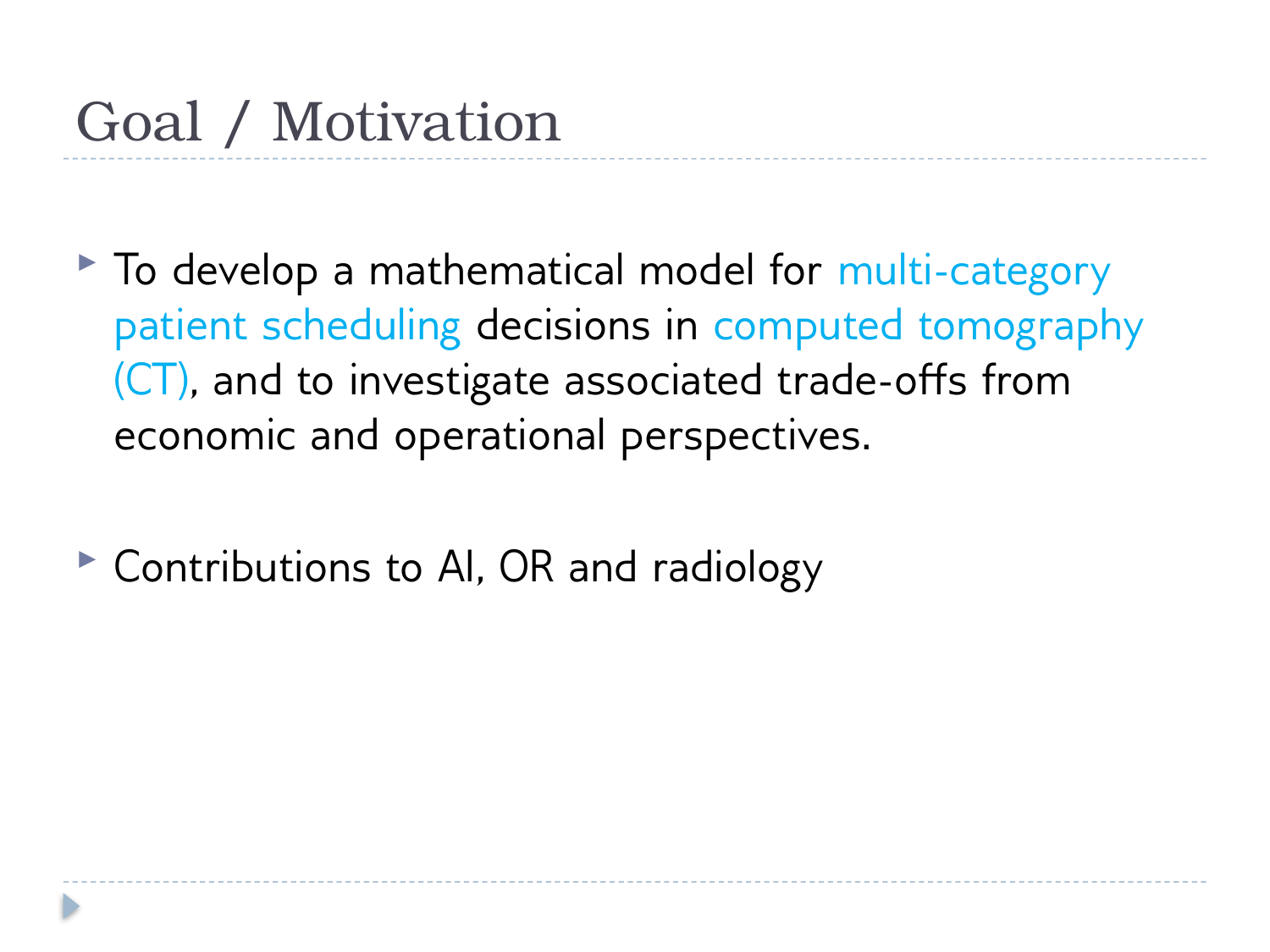

# Goal / Motivation
To develop a mathematical model for multi-category patient scheduling decisions in computed tomography (CT), and to investigate associated trade-offs from economic and operational perspectives.

Contributions to AI, OR and radiology